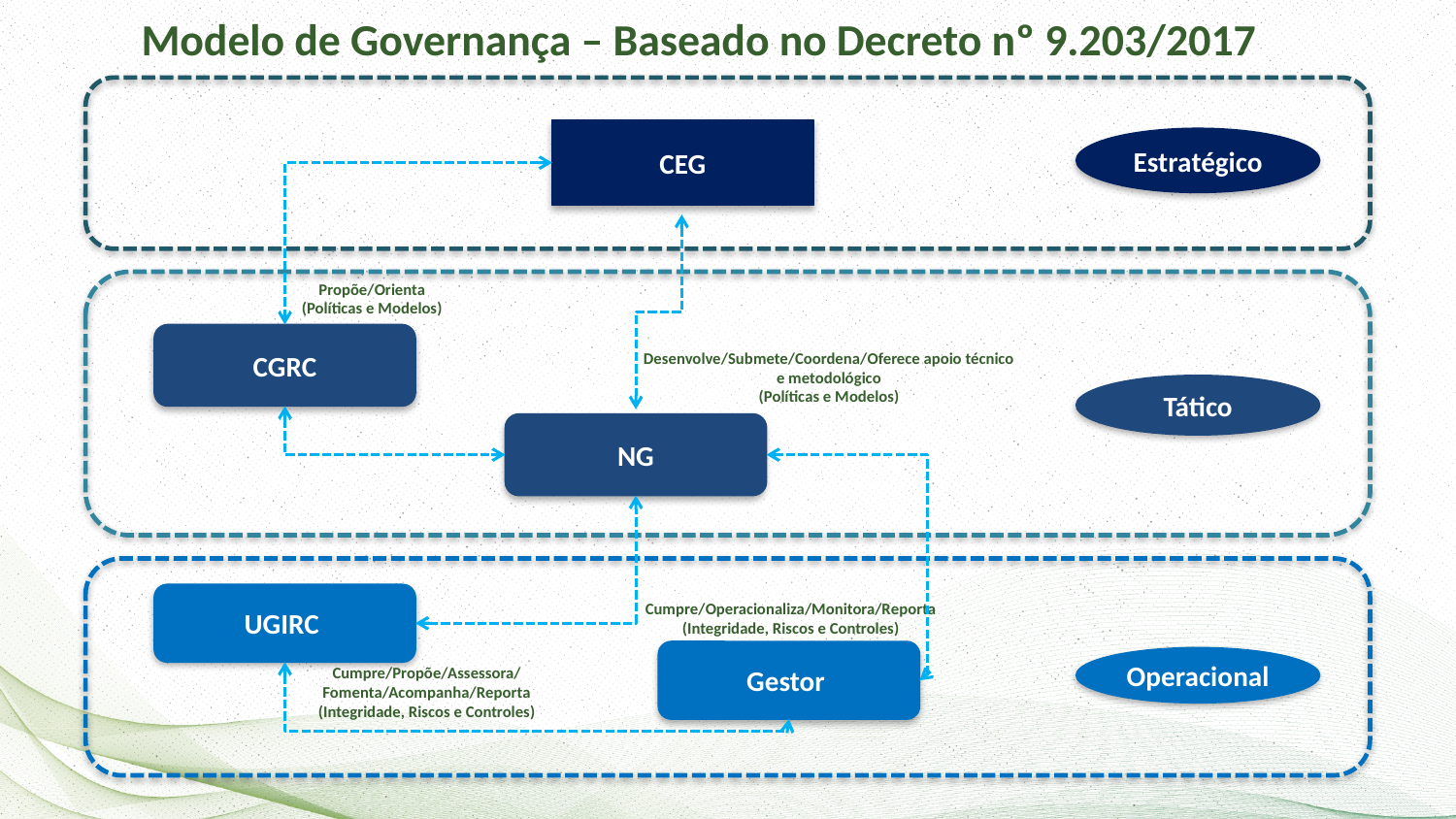

Modelo de Governança – Baseado no Decreto nº 9.203/2017

CEG
Estratégico

Propõe/Orienta
(Políticas e Modelos)
CGRC
Desenvolve/Submete/Coordena/Oferece apoio técnico e metodológico
(Políticas e Modelos)
Tático
NG

UGIRC
Cumpre/Operacionaliza/Monitora/Reporta
(Integridade, Riscos e Controles)
Gestor
Operacional
Cumpre/Propõe/Assessora/Fomenta/Acompanha/Reporta
(Integridade, Riscos e Controles)